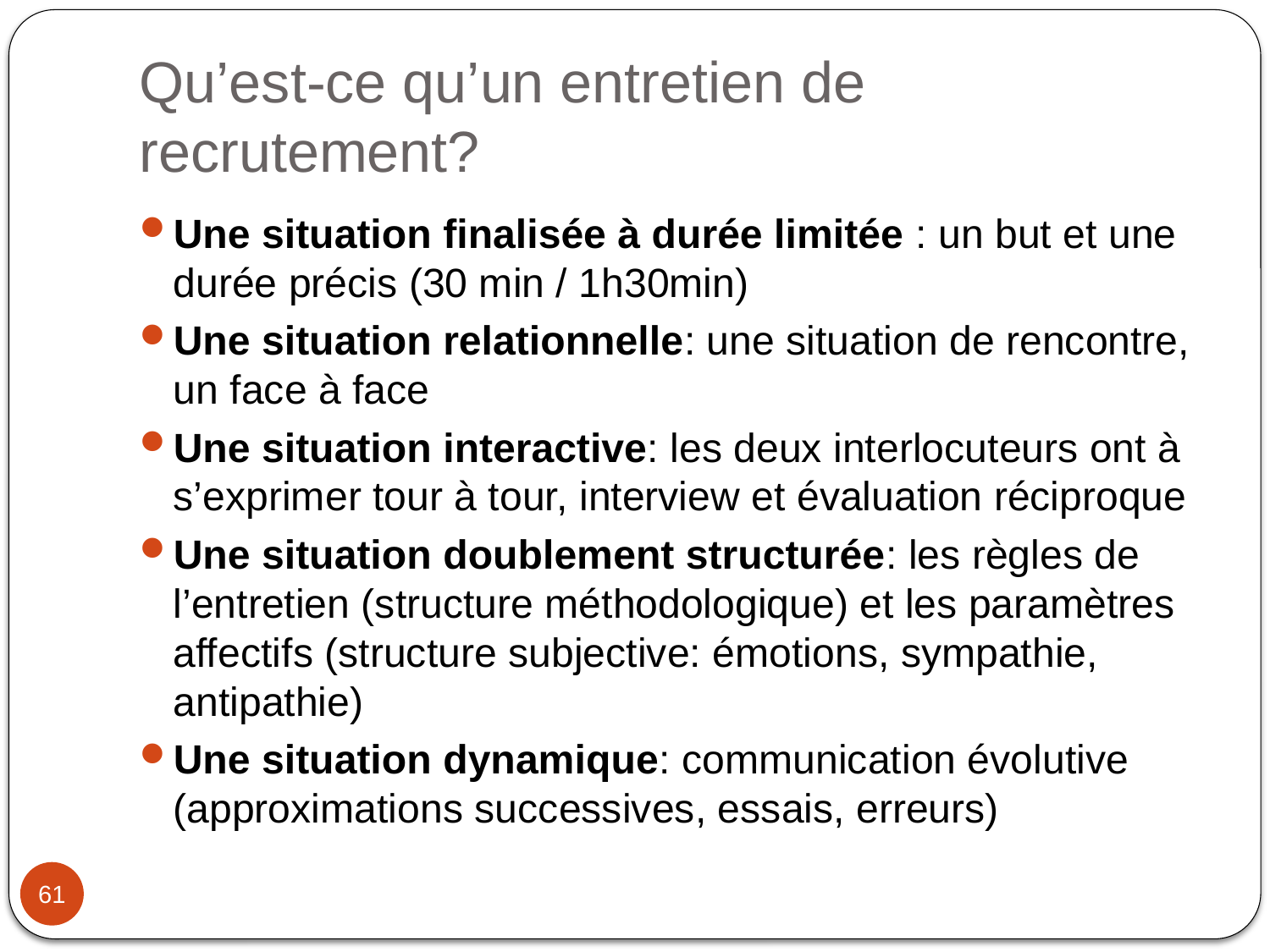

# Qu’est-ce qu’un entretien de recrutement?
Une situation finalisée à durée limitée : un but et une durée précis (30 min / 1h30min)
Une situation relationnelle: une situation de rencontre, un face à face
Une situation interactive: les deux interlocuteurs ont à s’exprimer tour à tour, interview et évaluation réciproque
Une situation doublement structurée: les règles de l’entretien (structure méthodologique) et les paramètres affectifs (structure subjective: émotions, sympathie, antipathie)
Une situation dynamique: communication évolutive (approximations successives, essais, erreurs)
61